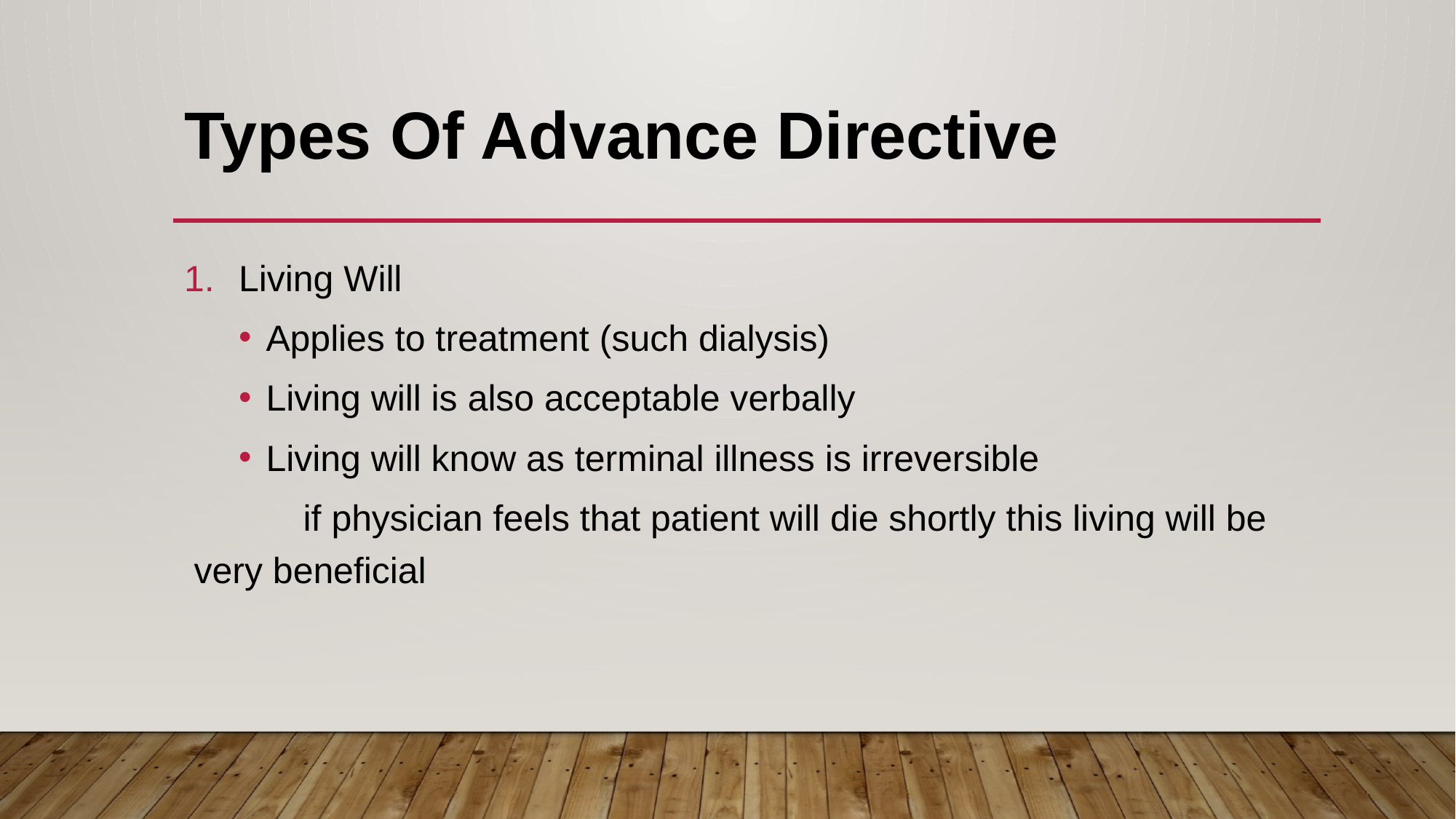

# Types Of Advance Directive
Living Will
Applies to treatment (such dialysis)
Living will is also acceptable verbally
Living will know as terminal illness is irreversible
	if physician feels that patient will die shortly this living will be 	very beneficial